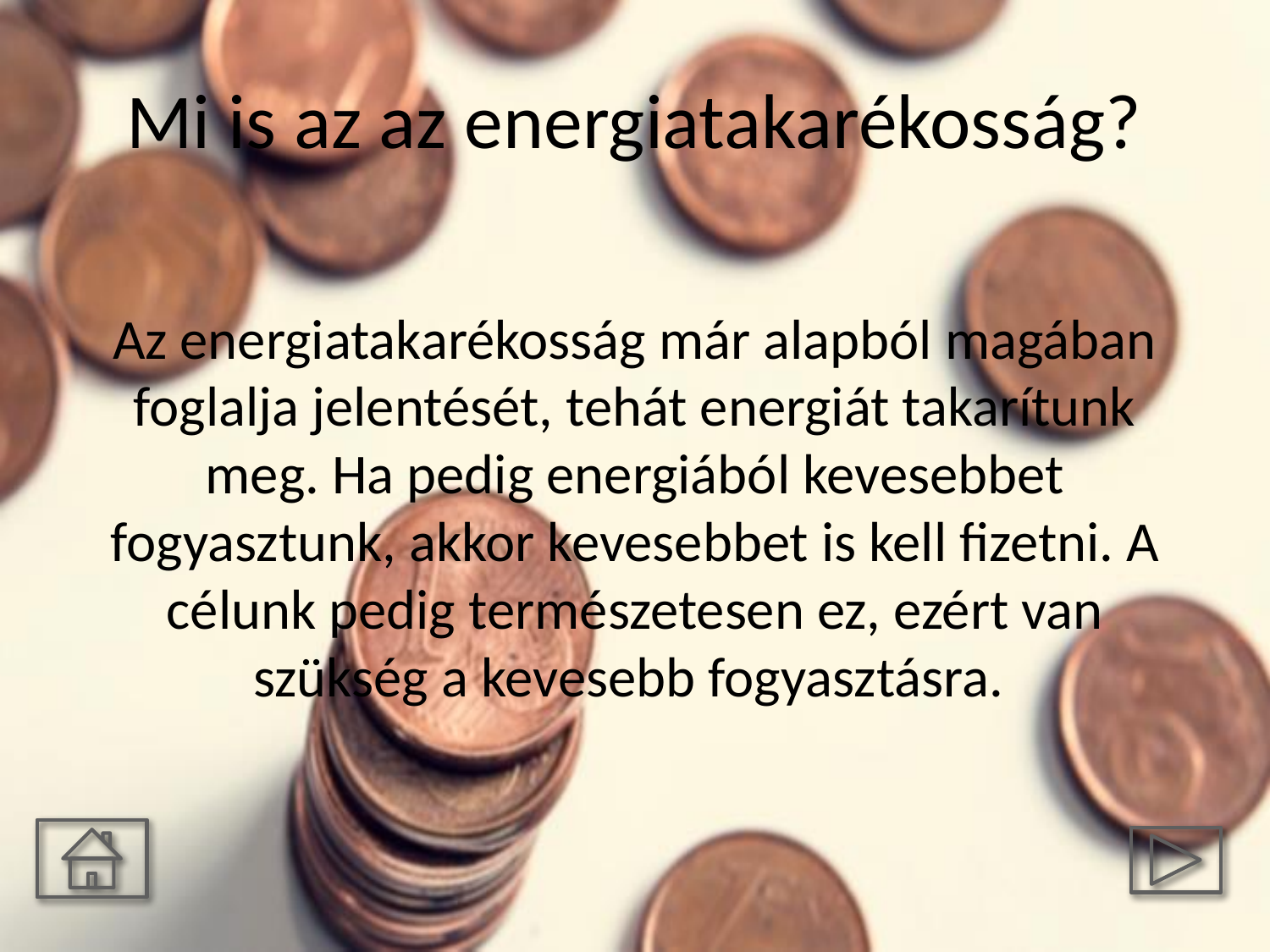

# Mi is az az energiatakarékosság?
Az energiatakarékosság már alapból magában foglalja jelentését, tehát energiát takarítunk meg. Ha pedig energiából kevesebbet fogyasztunk, akkor kevesebbet is kell fizetni. A célunk pedig természetesen ez, ezért van szükség a kevesebb fogyasztásra.